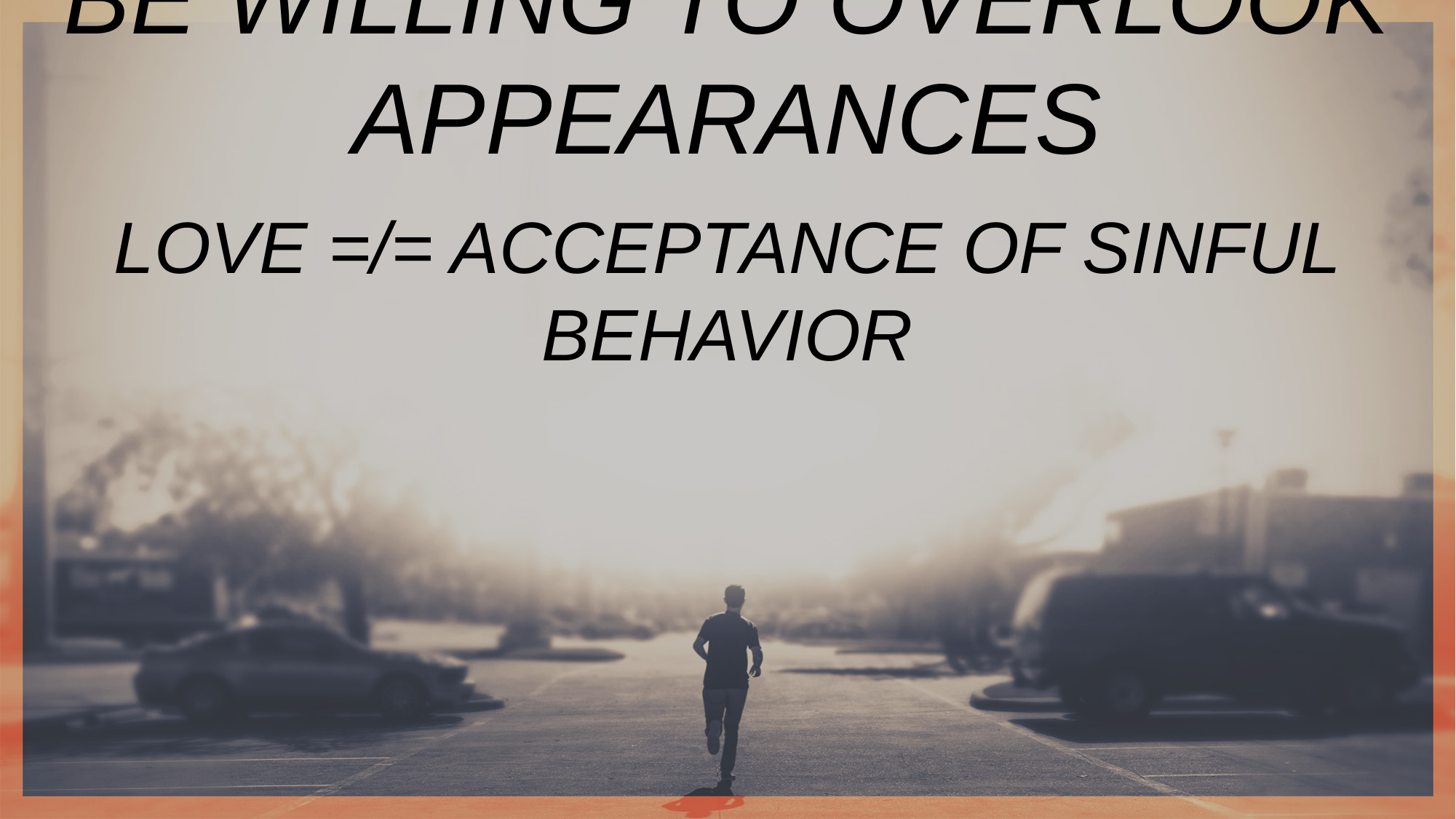

BE WILLING TO OVERLOOK APPEARANCES

LOVE =/= ACCEPTANCE OF SINFUL BEHAVIOR